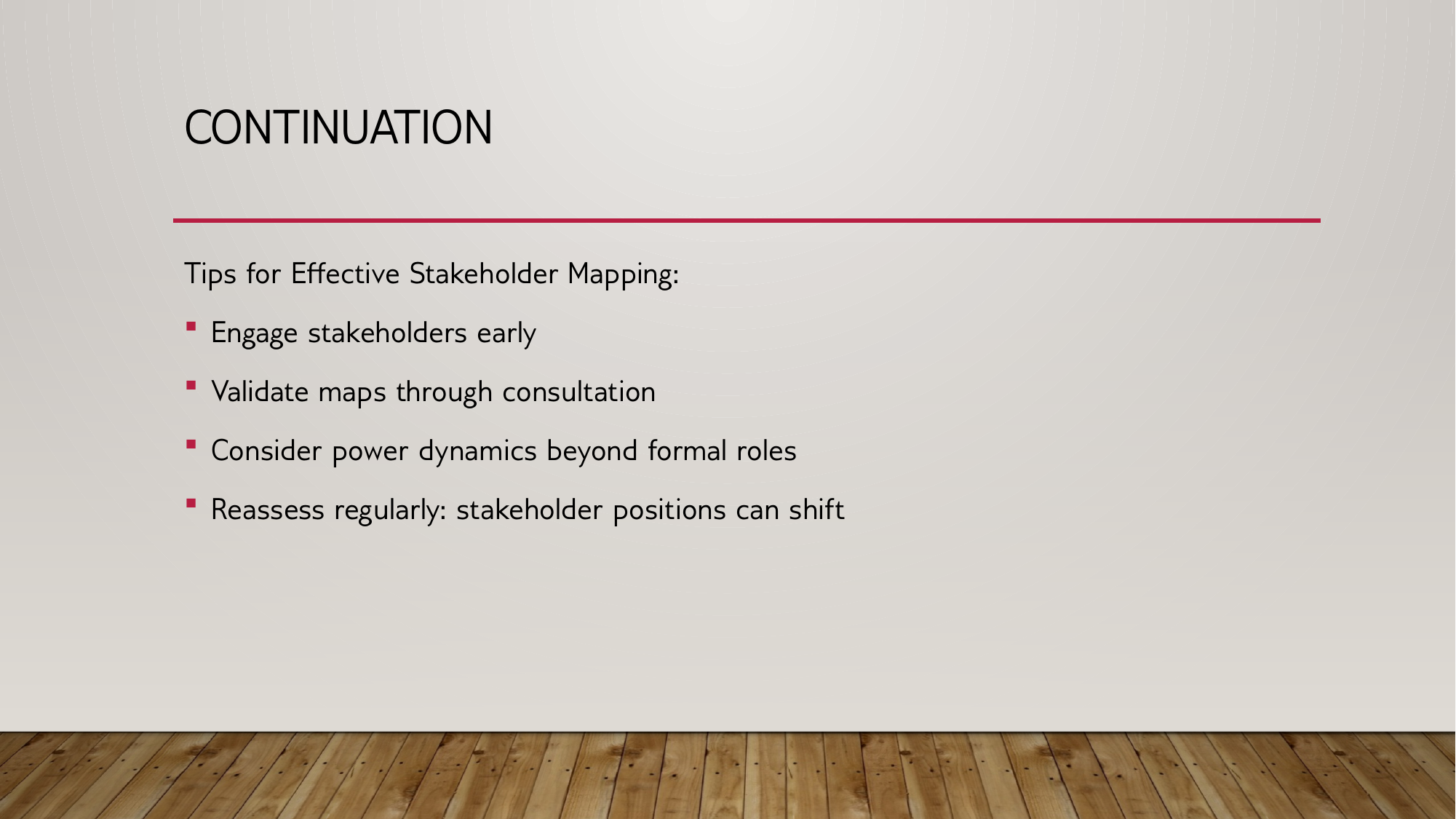

# CONTINUATION
Tips for Effective Stakeholder Mapping:
Engage stakeholders early
Validate maps through consultation
Consider power dynamics beyond formal roles
Reassess regularly: stakeholder positions can shift